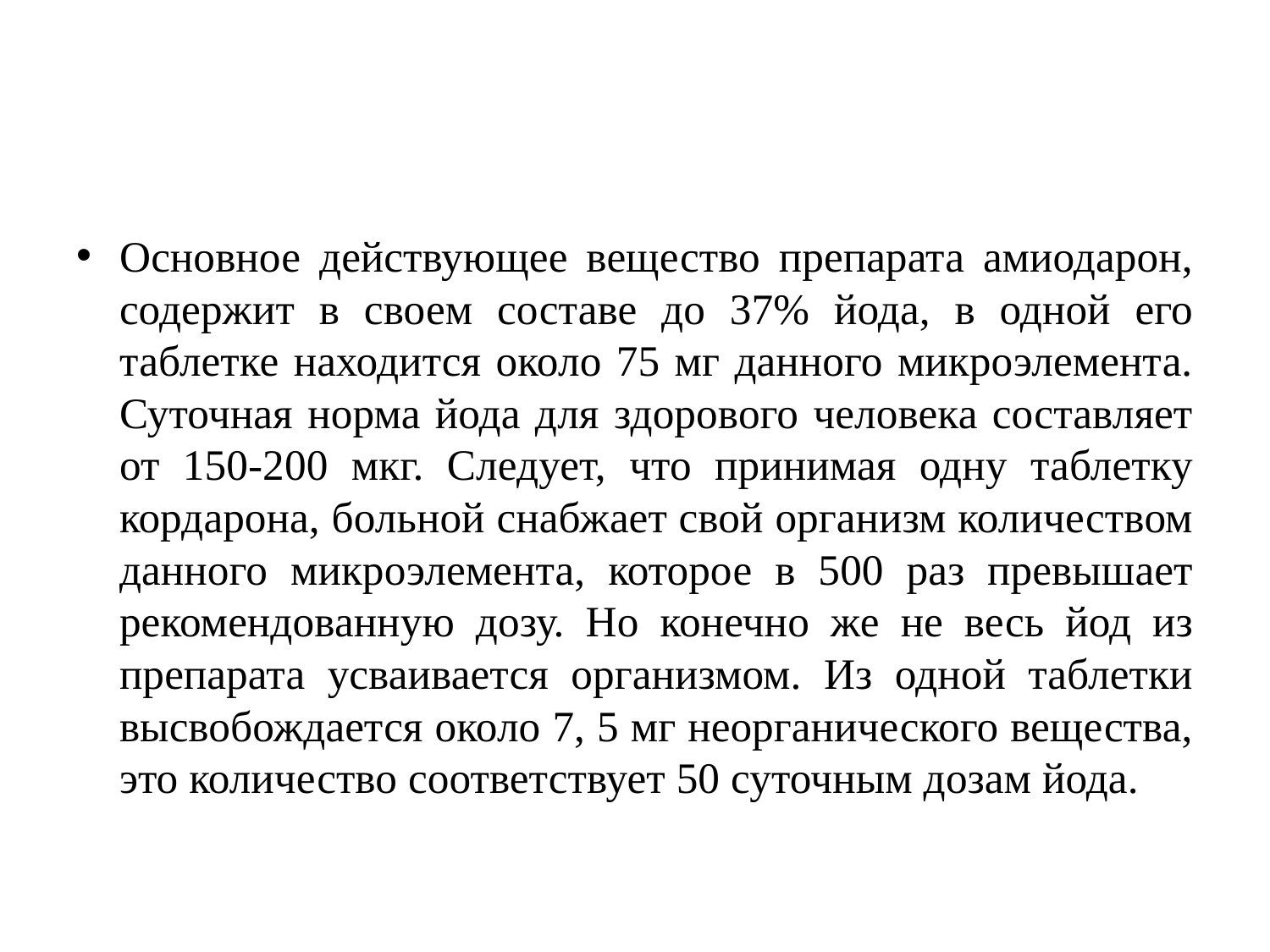

#
Основное действующее вещество препарата амиодарон, содержит в своем составе до 37% йода, в одной его таблетке находится около 75 мг данного микроэлемента. Суточная норма йода для здорового человека составляет от 150-200 мкг. Следует, что принимая одну таблетку кордарона, больной снабжает свой организм количеством данного микроэлемента, которое в 500 раз превышает рекомендованную дозу. Но конечно же не весь йод из препарата усваивается организмом. Из одной таблетки высвобождается около 7, 5 мг неорганического вещества, это количество соответствует 50 суточным дозам йода.